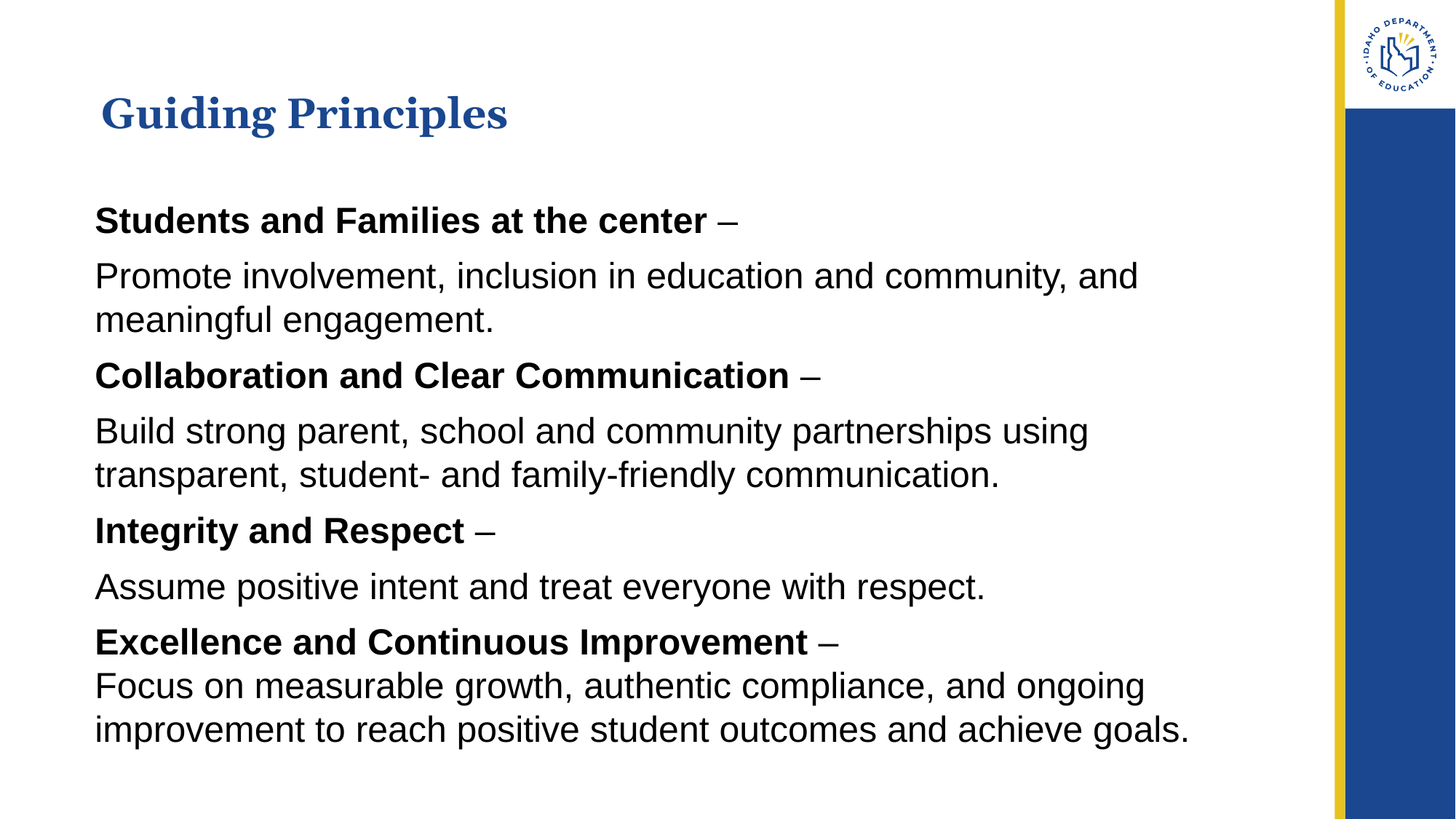

# Guiding Principles
Students and Families at the center –
Promote involvement, inclusion in education and community, and meaningful engagement.
Collaboration and Clear Communication –
Build strong parent, school and community partnerships using  transparent, student- and family-friendly communication.
Integrity and Respect –
Assume positive intent and treat everyone with respect.
Excellence and Continuous Improvement –
Focus on measurable growth, authentic compliance, and ongoing improvement to reach positive student outcomes and achieve goals.